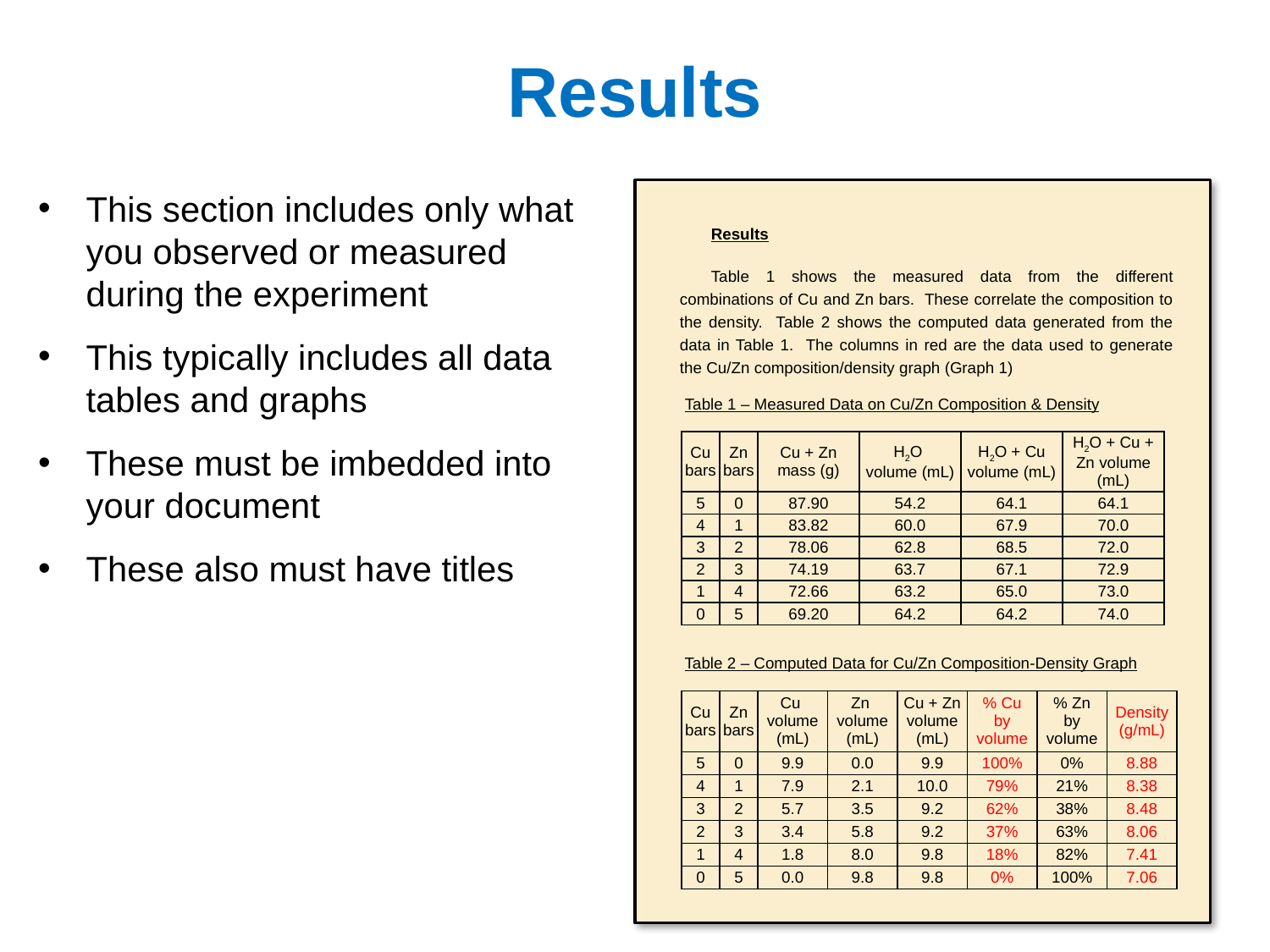

# Results
This section includes only what you observed or measured during the experiment
This typically includes all data tables and graphs
These must be imbedded into your document
These also must have titles

Results

Table 1 shows the measured data from the different combinations of Cu and Zn bars.  These correlate the composition to the density.  Table 2 shows the computed data generated from the data in Table 1.  The columns in red are the data used to generate the Cu/Zn composition/density graph (Graph 1)

| Table 1 – Measured Data on Cu/Zn Composition & Density |  |  |  |  |  |
| --- | --- | --- | --- | --- | --- |
| Cu bars | Zn bars | Cu + Zn mass (g) | H2O volume (mL) | H2O + Cu volume (mL) | H2O + Cu + Zn volume (mL) |
| 5 | 0 | 87.90 | 54.2 | 64.1 | 64.1 |
| 4 | 1 | 83.82 | 60.0 | 67.9 | 70.0 |
| 3 | 2 | 78.06 | 62.8 | 68.5 | 72.0 |
| 2 | 3 | 74.19 | 63.7 | 67.1 | 72.9 |
| 1 | 4 | 72.66 | 63.2 | 65.0 | 73.0 |
| 0 | 5 | 69.20 | 64.2 | 64.2 | 74.0 |
| Table 2 – Computed Data for Cu/Zn Composition-Density Graph |  |  |  |  |  |  |  |
| --- | --- | --- | --- | --- | --- | --- | --- |
| Cu bars | Zn bars | Cu volume (mL) | Zn volume (mL) | Cu + Zn volume (mL) | % Cu by volume | % Zn by volume | Density (g/mL) |
| 5 | 0 | 9.9 | 0.0 | 9.9 | 100% | 0% | 8.88 |
| 4 | 1 | 7.9 | 2.1 | 10.0 | 79% | 21% | 8.38 |
| 3 | 2 | 5.7 | 3.5 | 9.2 | 62% | 38% | 8.48 |
| 2 | 3 | 3.4 | 5.8 | 9.2 | 37% | 63% | 8.06 |
| 1 | 4 | 1.8 | 8.0 | 9.8 | 18% | 82% | 7.41 |
| 0 | 5 | 0.0 | 9.8 | 9.8 | 0% | 100% | 7.06 |